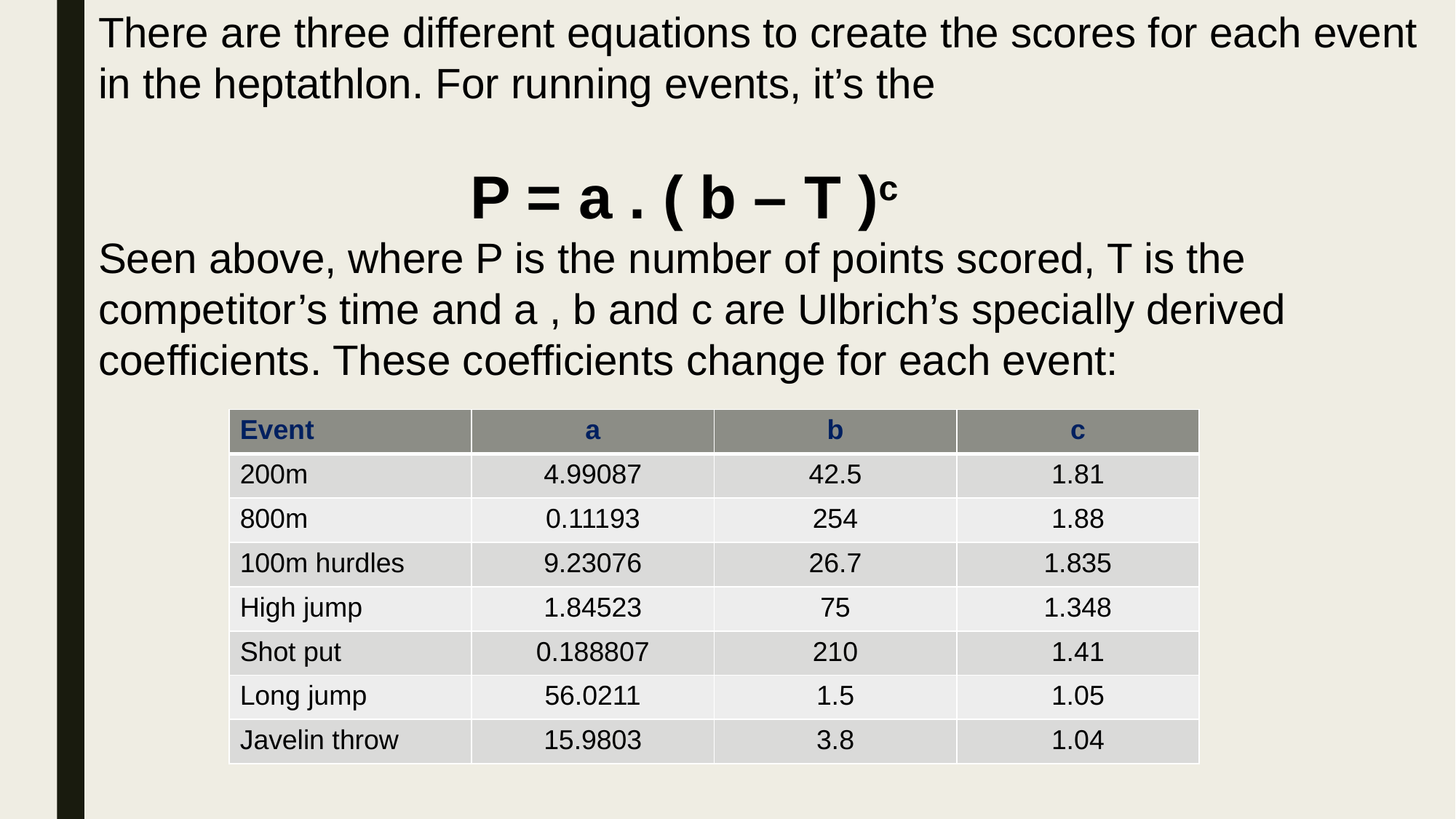

There are three different equations to create the scores for each event in the heptathlon. For running events, it’s the

                      P = a . ( b – T )c
Seen above, where P is the number of points scored, T is the competitor’s time and a , b and c are Ulbrich’s specially derived coefficients. These coefficients change for each event:

| Event | a | b | c |
| --- | --- | --- | --- |
| 200m | 4.99087 | 42.5 | 1.81 |
| 800m | 0.11193 | 254 | 1.88 |
| 100m hurdles | 9.23076 | 26.7 | 1.835 |
| High jump | 1.84523 | 75 | 1.348 |
| Shot put | 0.188807 | 210 | 1.41 |
| Long jump | 56.0211 | 1.5 | 1.05 |
| Javelin throw | 15.9803 | 3.8 | 1.04 |